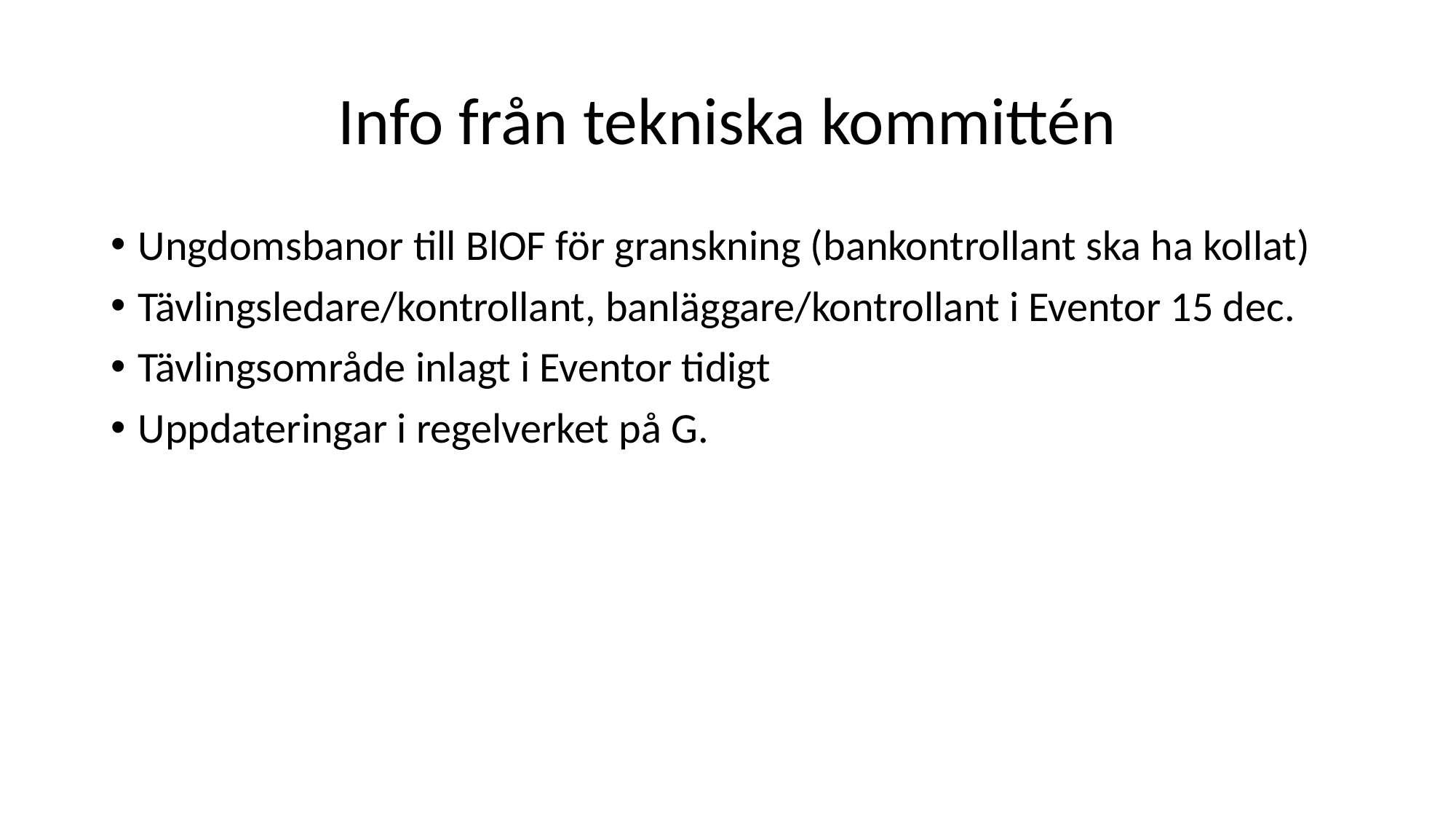

# Info från tekniska kommittén
Ungdomsbanor till BlOF för granskning (bankontrollant ska ha kollat)
Tävlingsledare/kontrollant, banläggare/kontrollant i Eventor 15 dec.
Tävlingsområde inlagt i Eventor tidigt
Uppdateringar i regelverket på G.